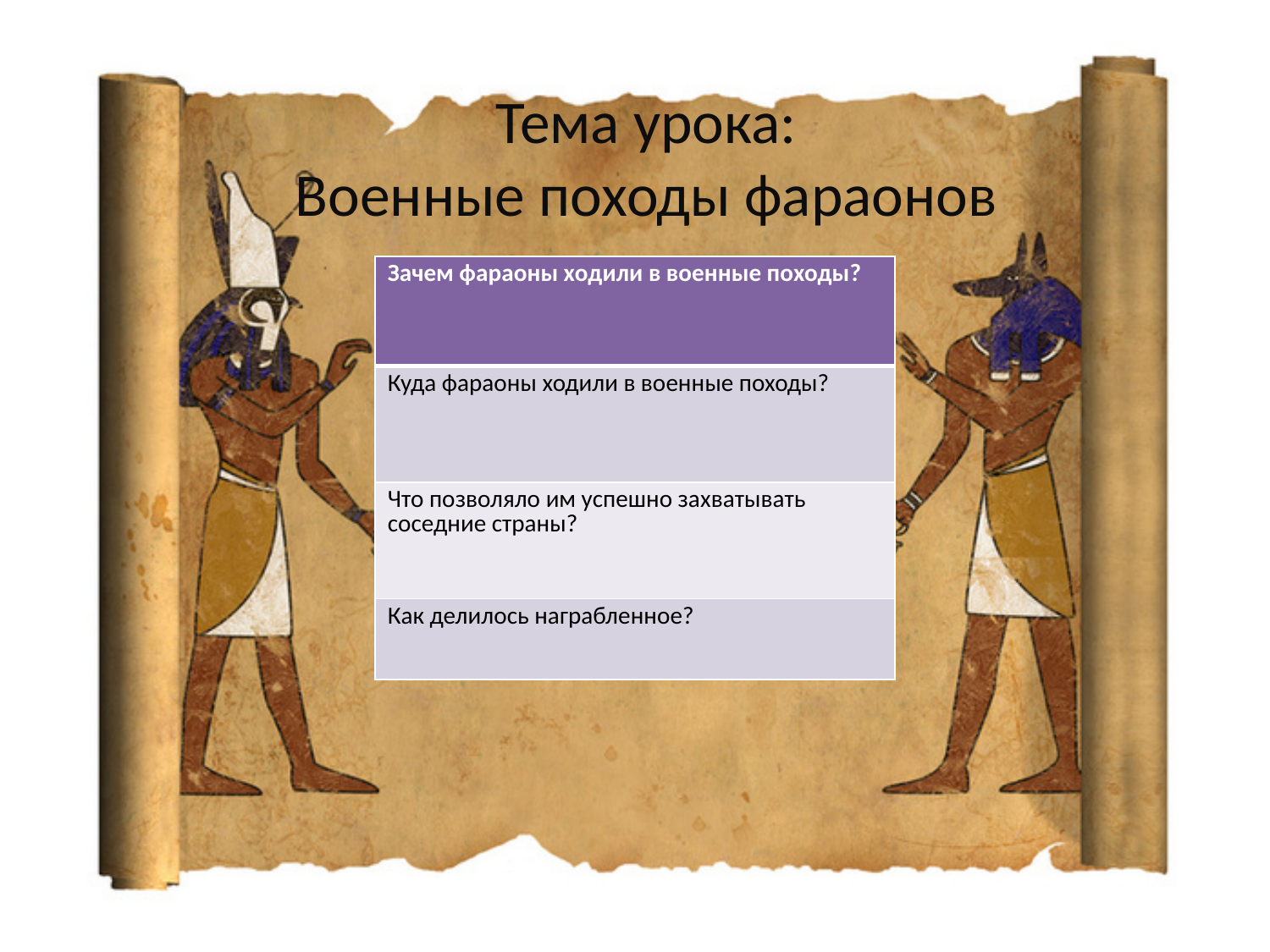

# Тема урока: Военные походы фараонов
| Зачем фараоны ходили в военные походы? |
| --- |
| Куда фараоны ходили в военные походы? |
| Что позволяло им успешно захватывать соседние страны? |
| Как делилось награбленное? |